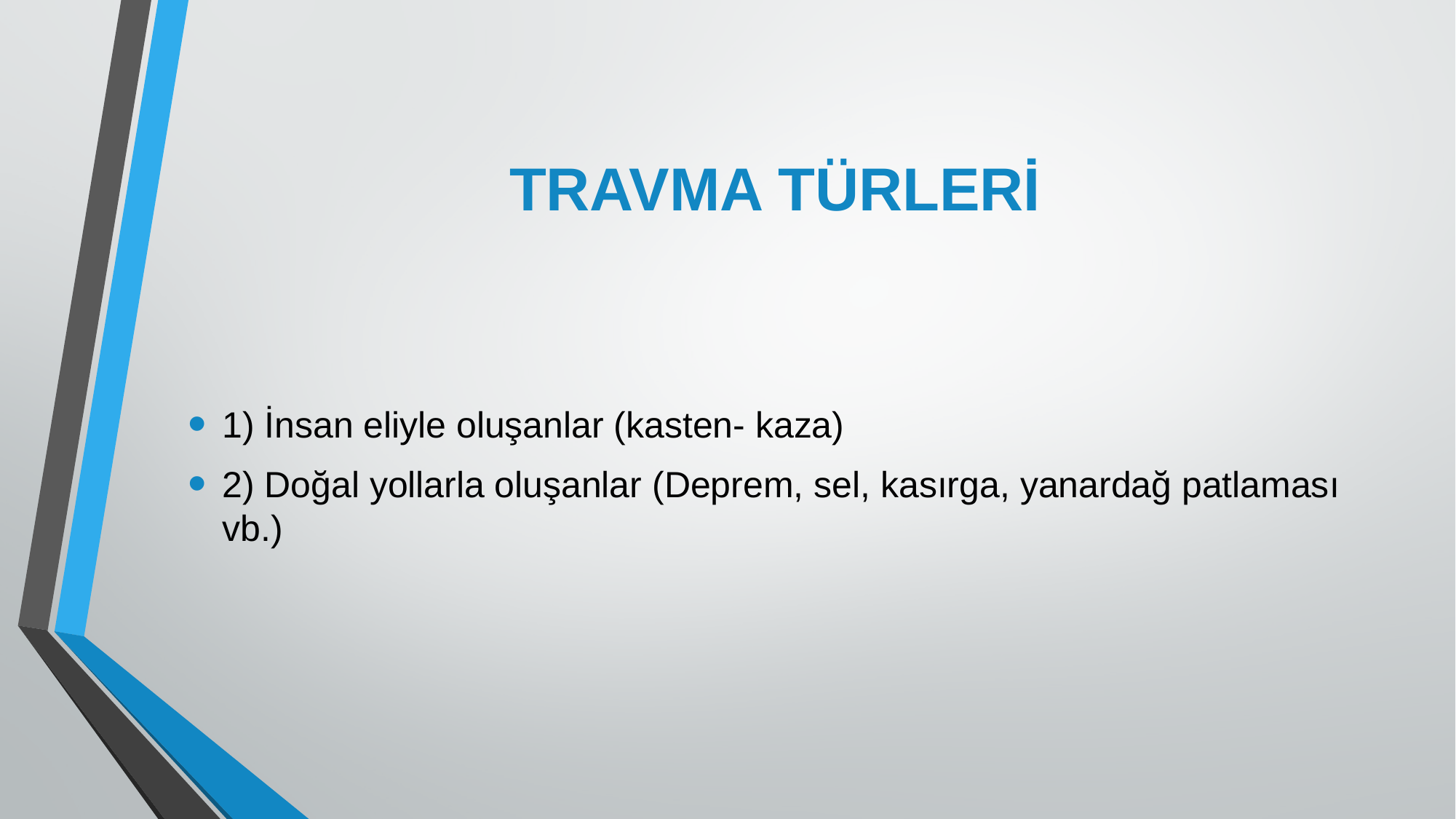

# TRAVMA TÜRLERİ
1) İnsan eliyle oluşanlar (kasten- kaza)
2) Doğal yollarla oluşanlar (Deprem, sel, kasırga, yanardağ patlaması vb.)